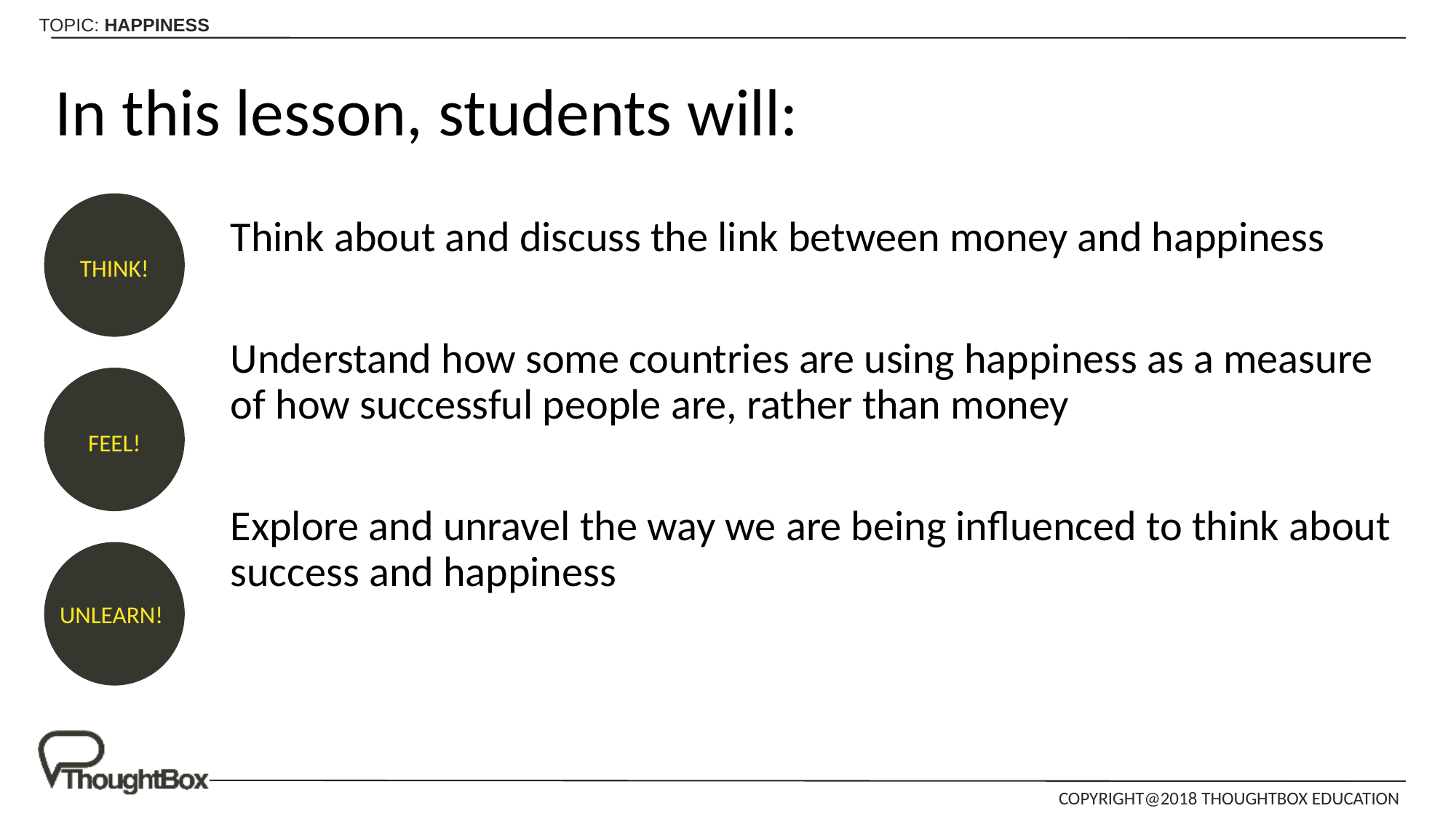

# In this lesson, students will:
THINK!
Think about and discuss the link between money and happiness

Understand how some countries are using happiness as a measure of how successful people are, rather than money

Explore and unravel the way we are being influenced to think about success and happiness
FEEL!

UNLEARN!